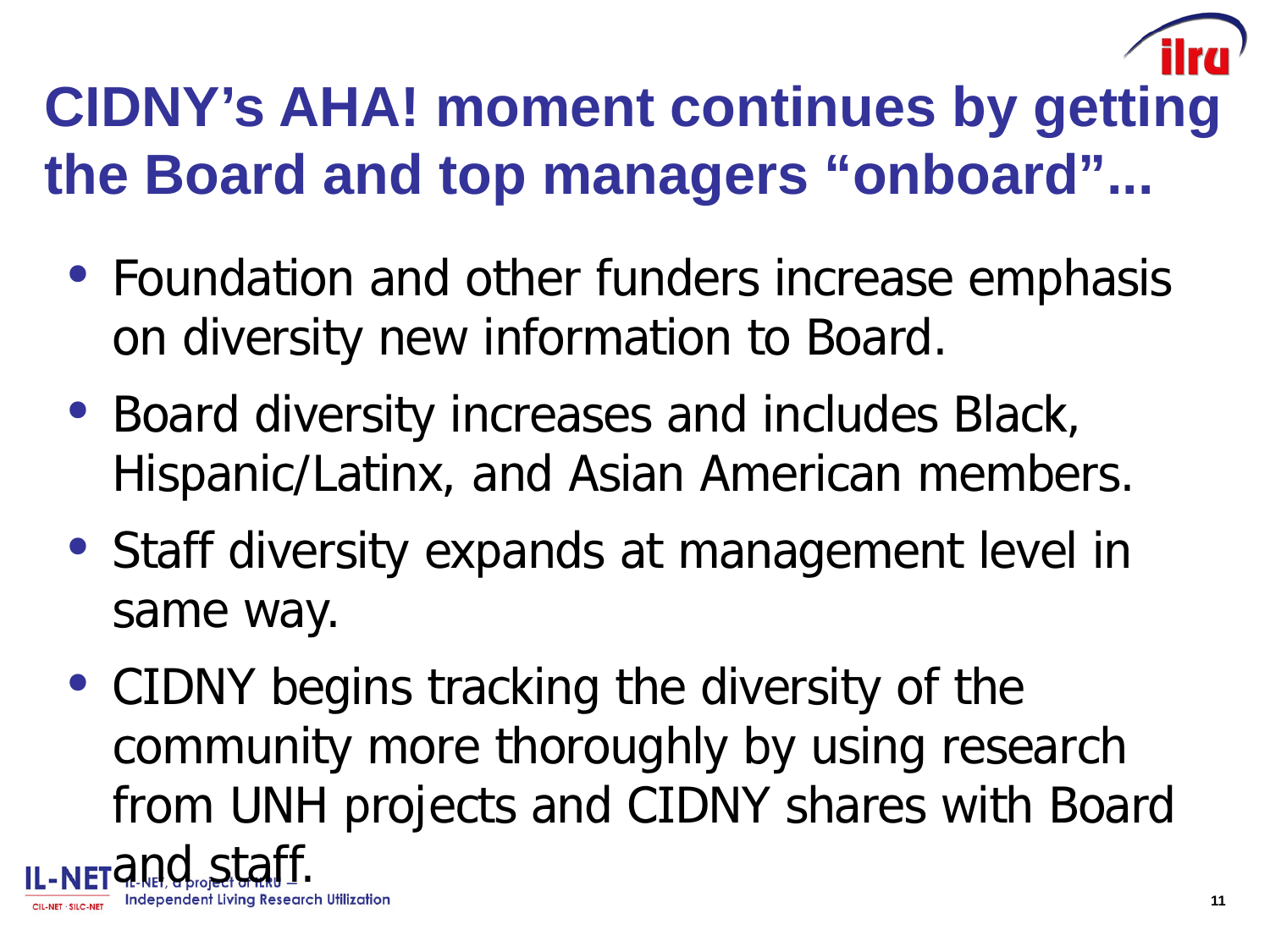

# CIDNY’s AHA! moment continues by getting the Board and top managers “onboard”...
Foundation and other funders increase emphasis on diversity new information to Board.
Board diversity increases and includes Black, Hispanic/Latinx, and Asian American members.
Staff diversity expands at management level in same way.
CIDNY begins tracking the diversity of the community more thoroughly by using research from UNH projects and CIDNY shares with Board and staff.